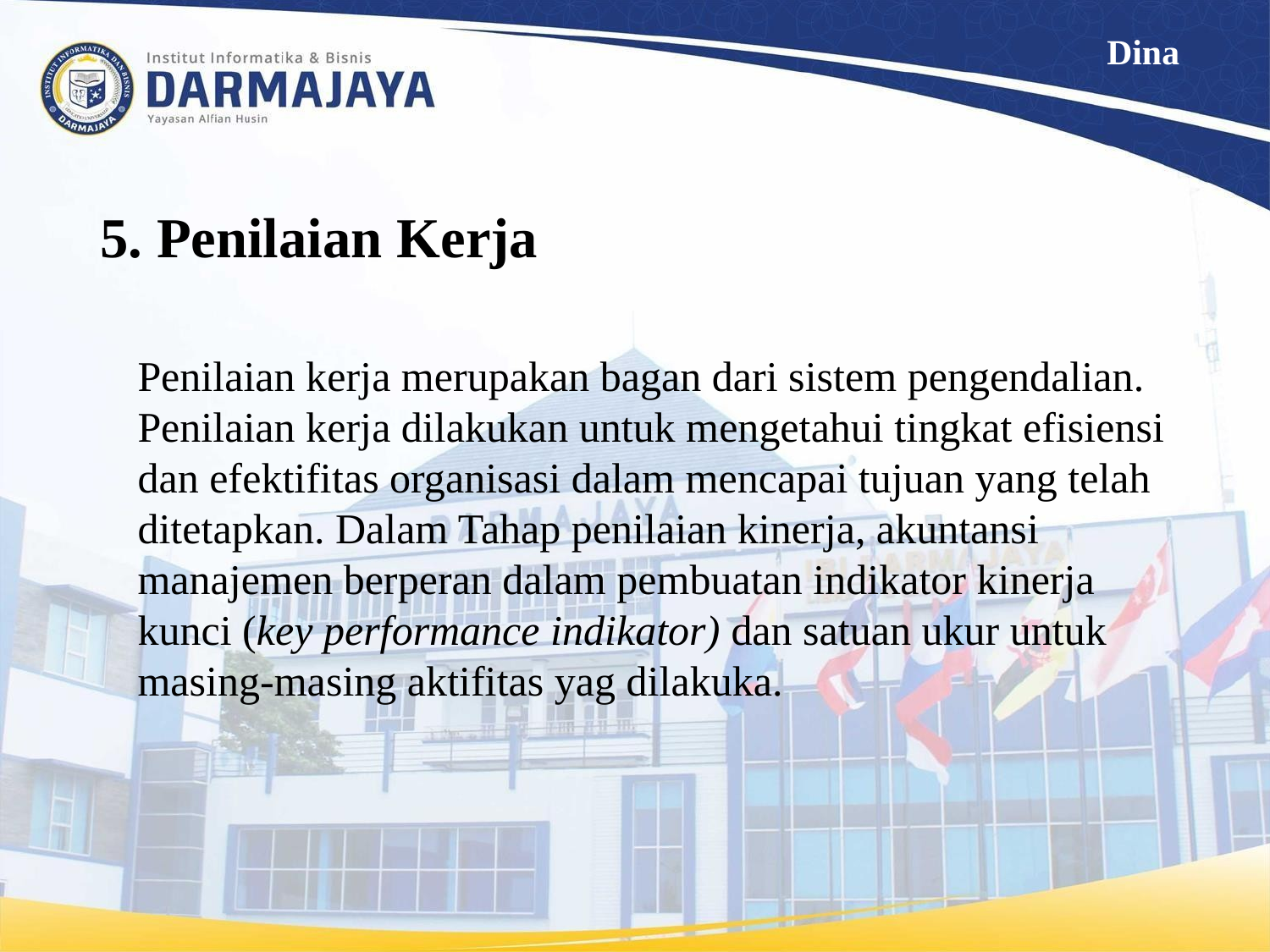

Dina
# 5. Penilaian Kerja
Penilaian kerja merupakan bagan dari sistem pengendalian. Penilaian kerja dilakukan untuk mengetahui tingkat efisiensi dan efektifitas organisasi dalam mencapai tujuan yang telah ditetapkan. Dalam Tahap penilaian kinerja, akuntansi manajemen berperan dalam pembuatan indikator kinerja kunci (key performance indikator) dan satuan ukur untuk masing-masing aktifitas yag dilakuka.